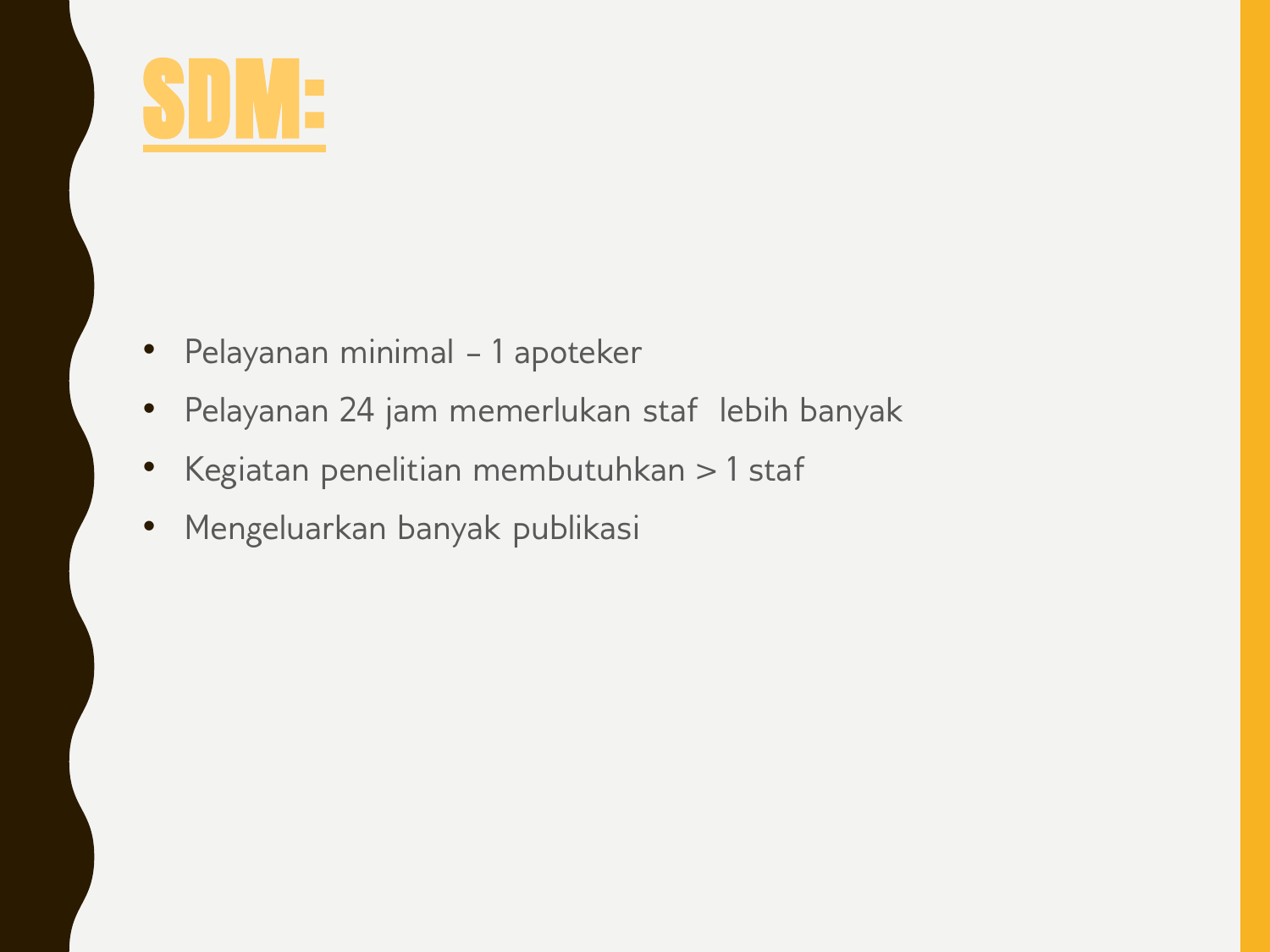

# SDM:
 Pelayanan minimal – 1 apoteker
 Pelayanan 24 jam memerlukan staf  lebih banyak
 Kegiatan penelitian membutuhkan > 1 staf
 Mengeluarkan banyak publikasi